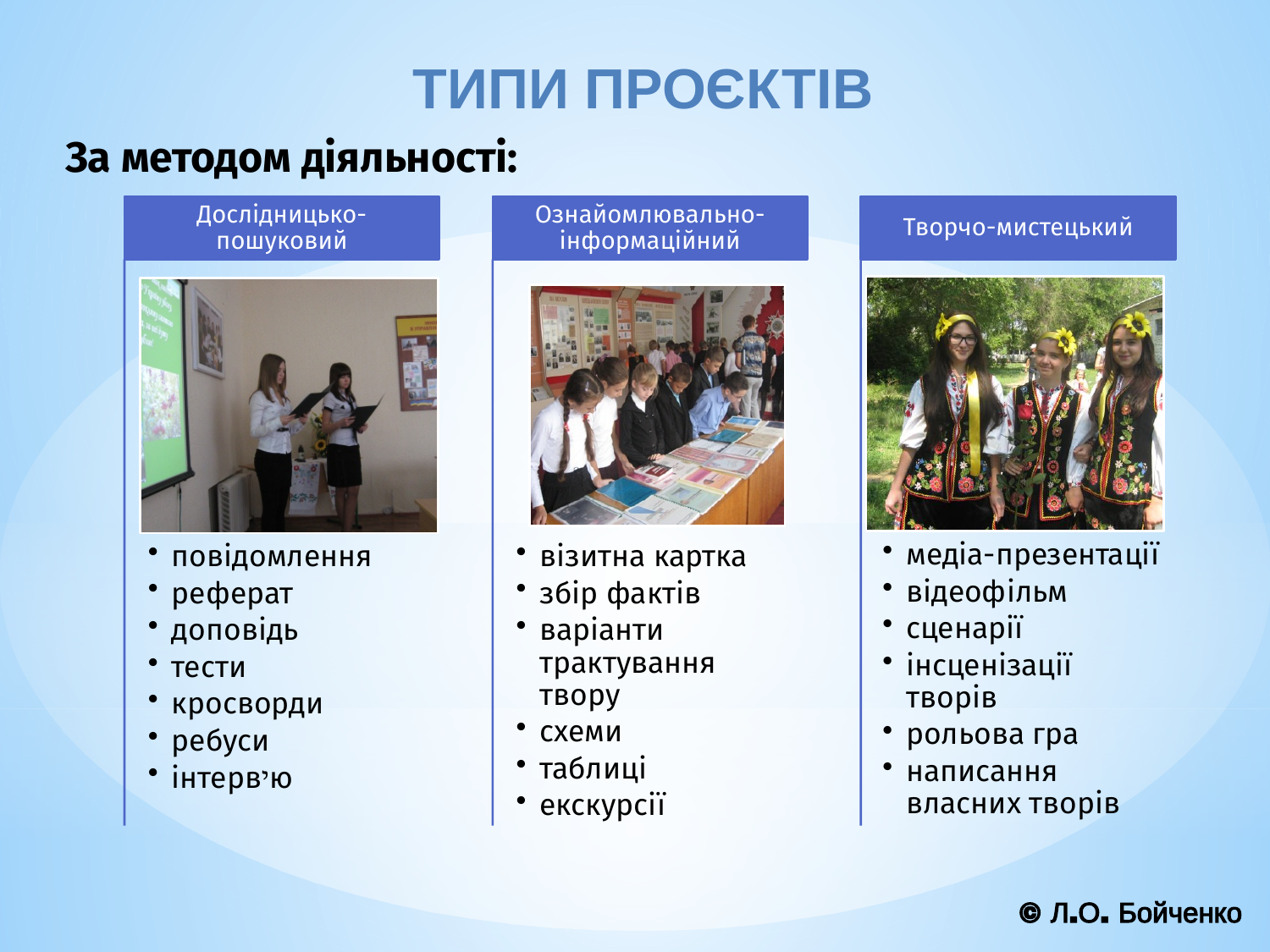

типи проєктів
За методом діяльності:
повідомлення
реферат
доповідь
тести
кросворди
ребуси
інтервיю
Дослідницько-
пошуковий
візитна картка
збір фактів
варіанти трактування твору
схеми
таблиці
екскурсії
Ознайомлювально-інформаційний
медіа-презентації
відеофільм
сценарії
інсценізації творів
рольова гра
написання власних творів

Творчо-мистецький
© Л.О. Бойченко